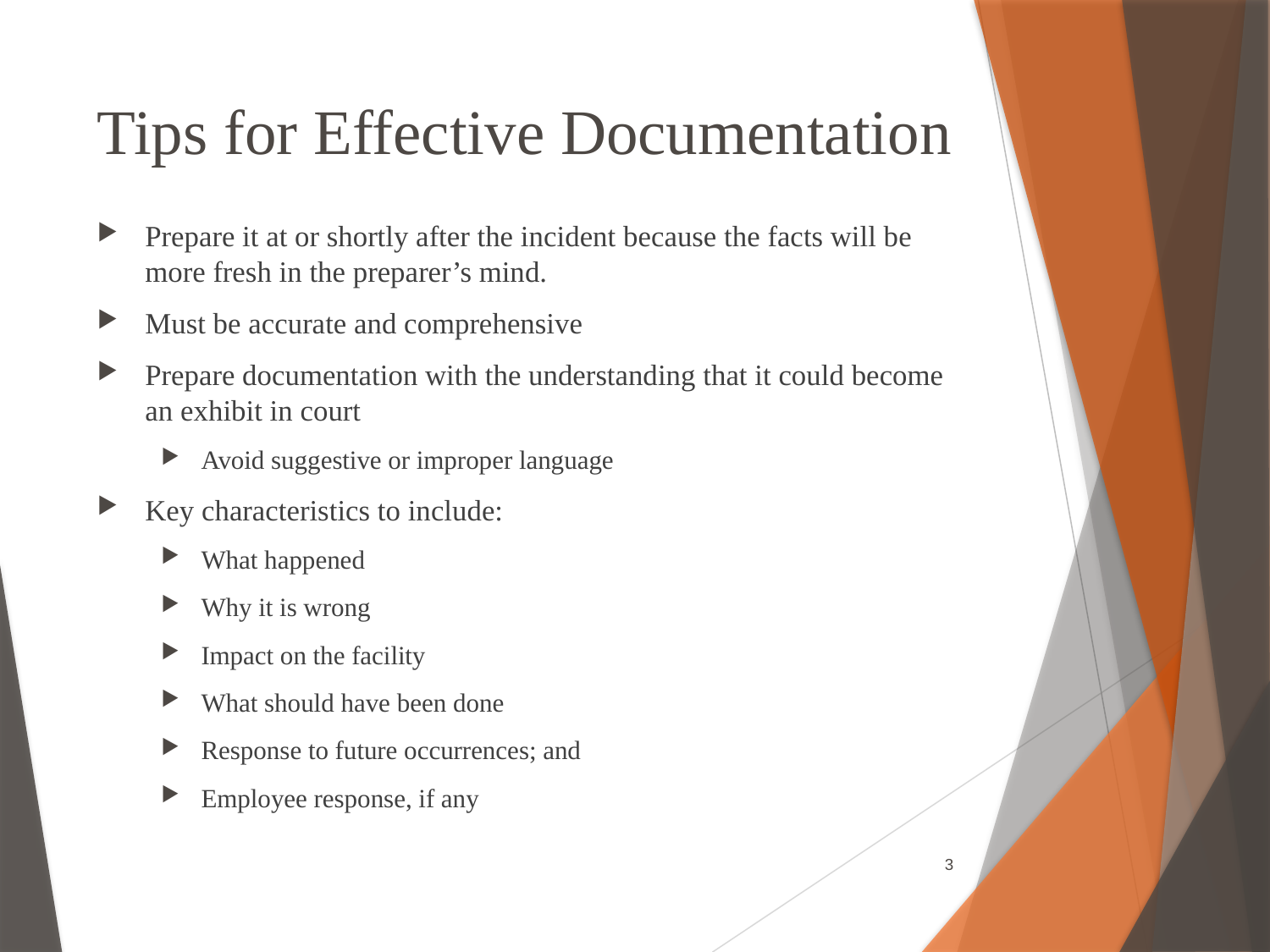

# Tips for Effective Documentation
Prepare it at or shortly after the incident because the facts will be more fresh in the preparer’s mind.
Must be accurate and comprehensive
Prepare documentation with the understanding that it could become an exhibit in court
Avoid suggestive or improper language
Key characteristics to include:
What happened
Why it is wrong
Impact on the facility
What should have been done
Response to future occurrences; and
Employee response, if any
3